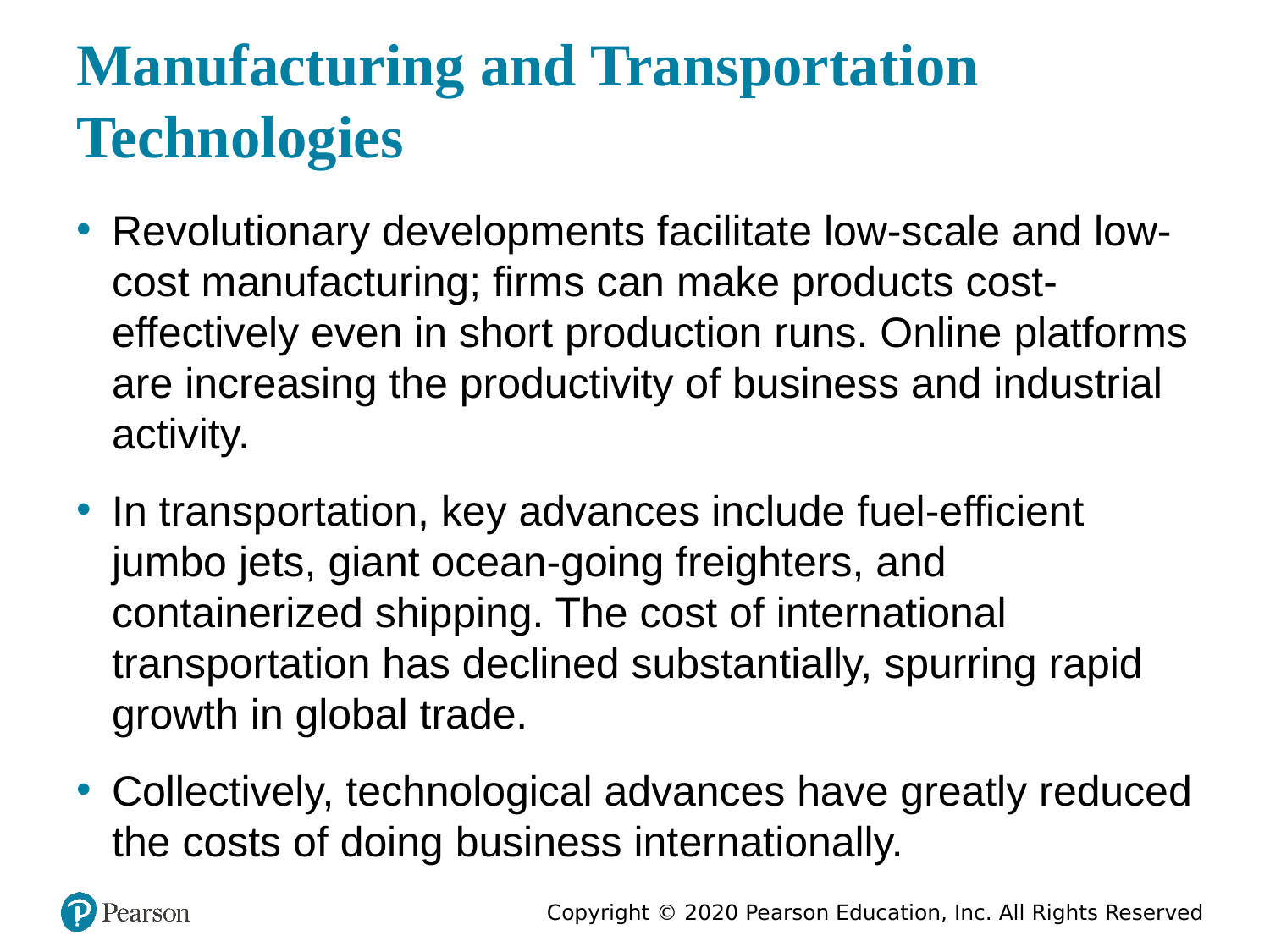

# Manufacturing and Transportation Technologies
Revolutionary developments facilitate low-scale and low-cost manufacturing; firms can make products cost-effectively even in short production runs. Online platforms are increasing the productivity of business and industrial activity.
In transportation, key advances include fuel-efficient jumbo jets, giant ocean-going freighters, and containerized shipping. The cost of international transportation has declined substantially, spurring rapid growth in global trade.
Collectively, technological advances have greatly reduced the costs of doing business internationally.